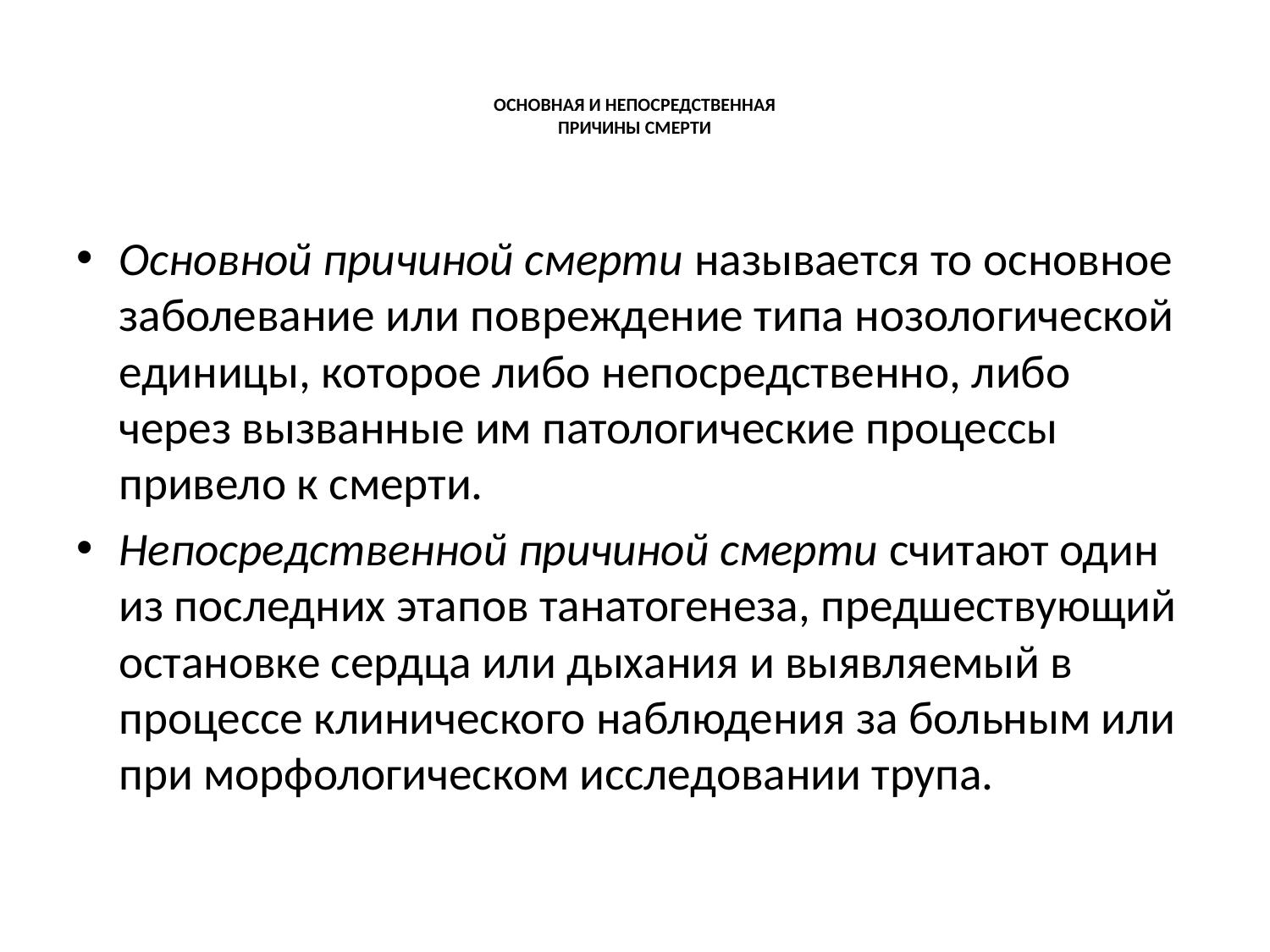

# ОСНОВНАЯ И НЕПОСРЕДСТВЕННАЯ ПРИЧИНЫ СМЕРТИ
Основной причиной смерти называется то основное заболевание или повреждение типа нозологической единицы, которое либо непосредственно, либо через вызванные им патологические процессы привело к смерти.
Непосредственной причиной смерти считают один из последних этапов танатогенеза, предшествующий остановке сердца или дыхания и выявляемый в процессе клинического наблюдения за больным или при морфологическом исследовании трупа.